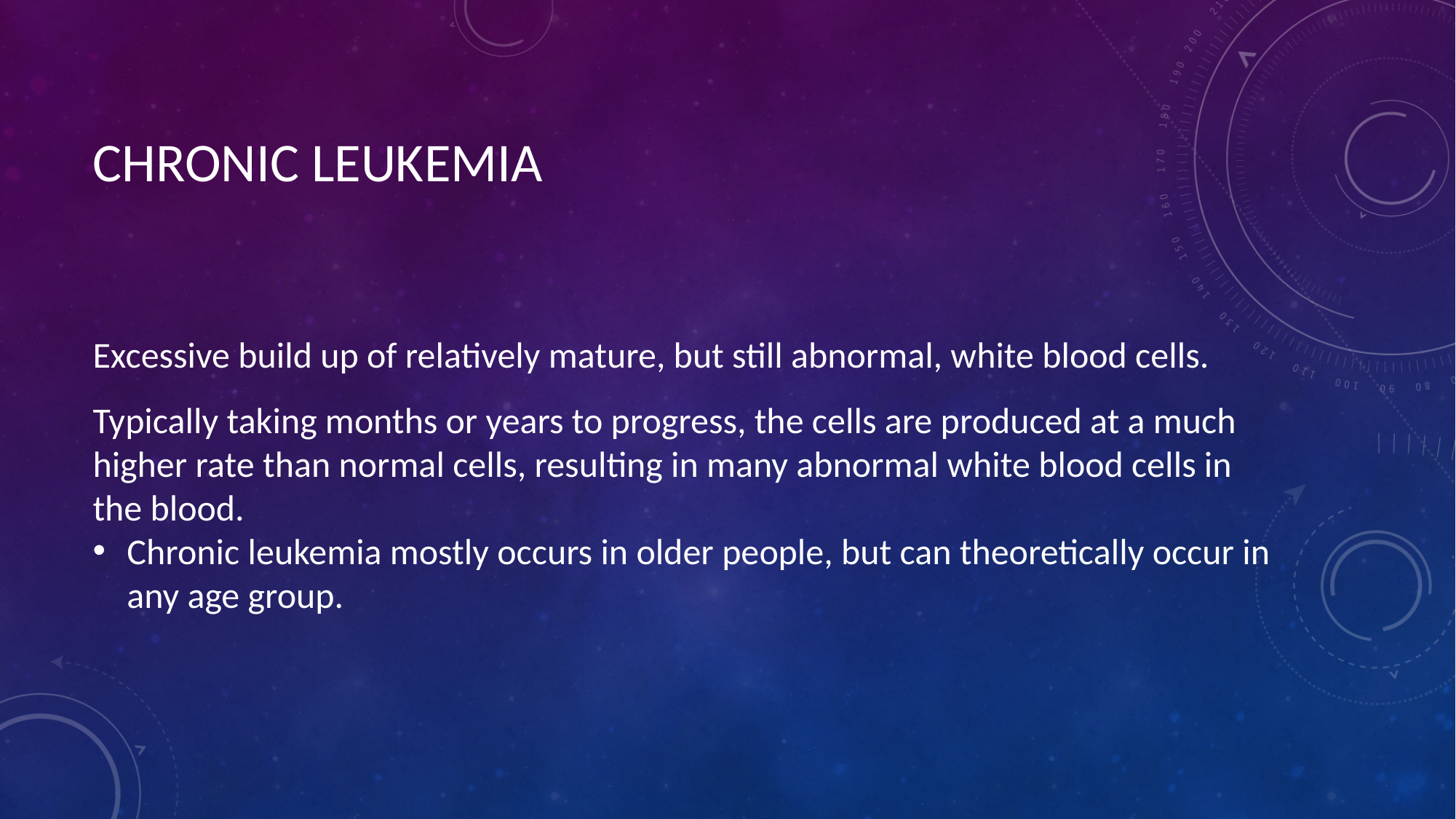

# Chronic leukemia
Excessive build up of relatively mature, but still abnormal, white blood cells.
Typically taking months or years to progress, the cells are produced at a much higher rate than normal cells, resulting in many abnormal white blood cells in the blood.
Chronic leukemia mostly occurs in older people, but can theoretically occur in any age group.